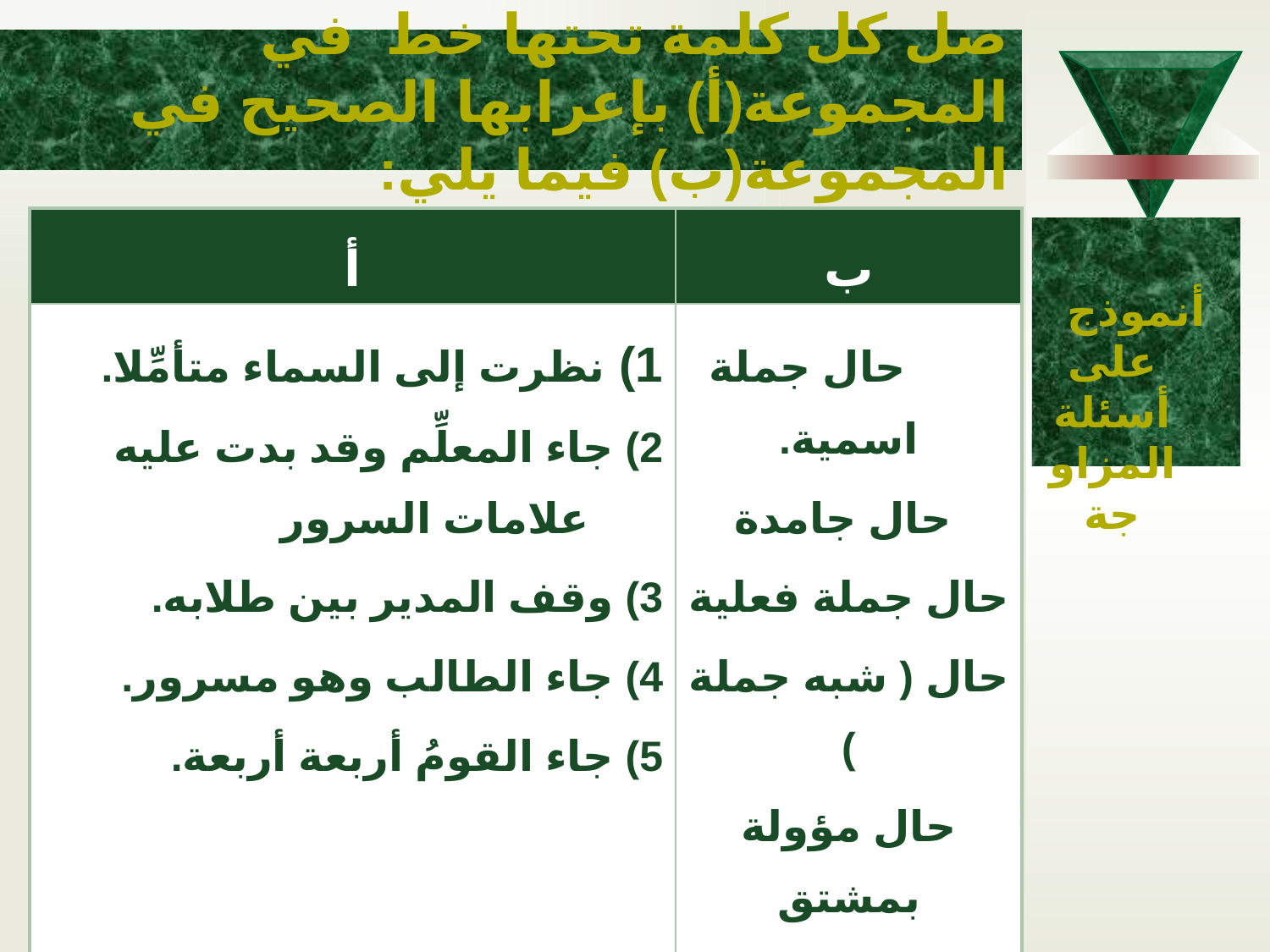

# صل كل كلمة تحتها خط  في المجموعة(أ) بإعرابها الصحيح في المجموعة(ب) فيما يلي:
| أ | ب |
| --- | --- |
| 1) نظرت إلى السماء متأمِّلا. 2) جاء المعلِّم وقد بدت عليه علامات السرور 3) وقف المدير بين طلابه. 4) جاء الطالب وهو مسرور. 5) جاء القومُ أربعة أربعة. | حال جملة اسمية. حال جامدة حال جملة فعلية حال ( شبه جملة ) حال مؤولة بمشتق حال مفردة |

أنموذج على أسئلة المزاوجة